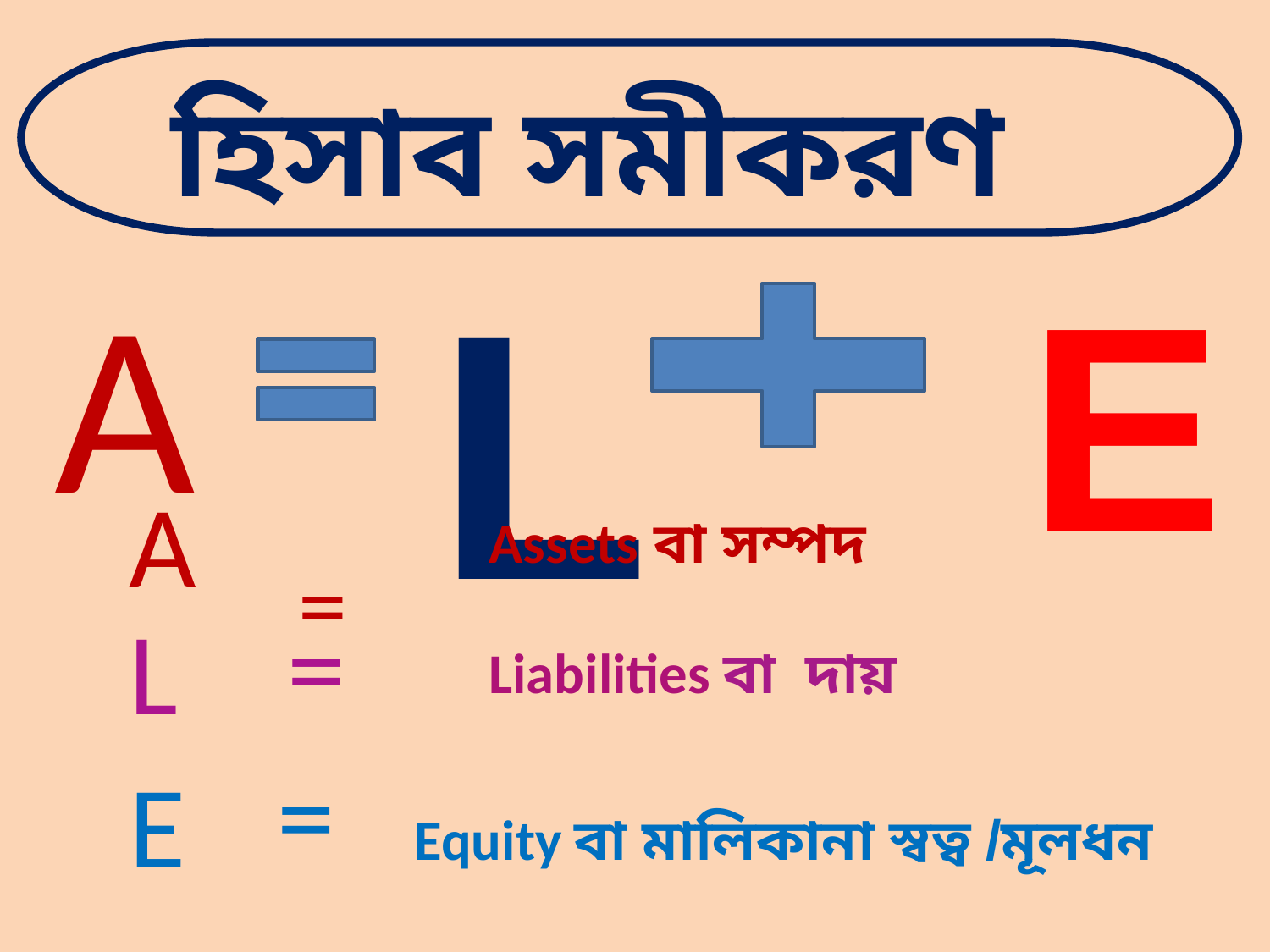

হিসাব সমীকরণ

L

E

A

=

A
Assets বা সম্পদ
=
L
Liabilities বা  দায়

Equity বা মালিকানা স্বত্ব /মূলধন

=
E